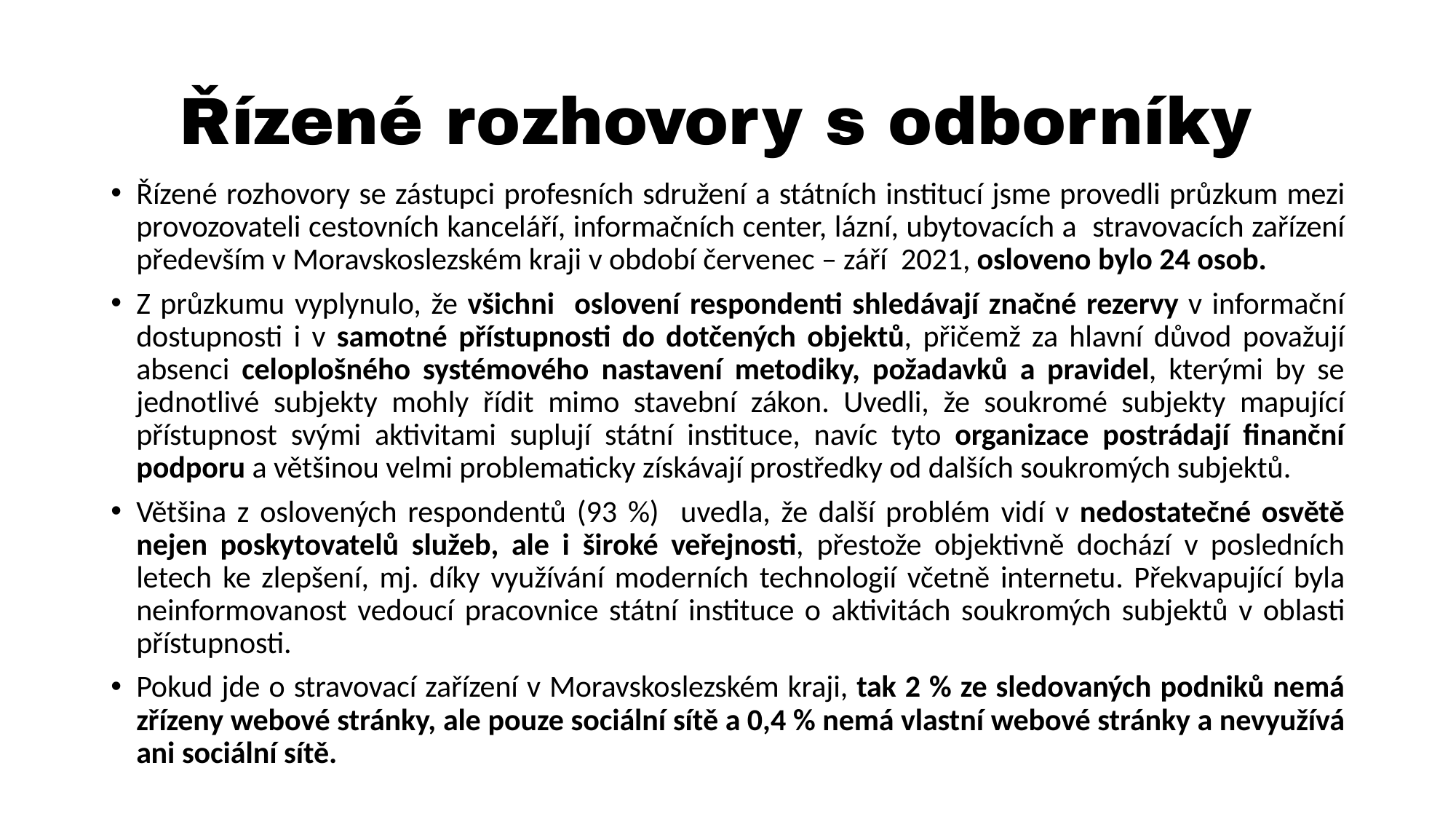

# Řízené rozhovory s odborníky
Řízené rozhovory se zástupci profesních sdružení a státních institucí jsme provedli průzkum mezi provozovateli cestovních kanceláří, informačních center, lázní, ubytovacích a  stravovacích zařízení především v Moravskoslezském kraji v období červenec – září  2021, osloveno bylo 24 osob.
Z průzkumu vyplynulo, že všichni  oslovení respondenti shledávají značné rezervy v informační dostupnosti i v samotné přístupnosti do dotčených objektů, přičemž za hlavní důvod považují absenci celoplošného systémového nastavení metodiky, požadavků a pravidel, kterými by se jednotlivé subjekty mohly řídit mimo stavební zákon. Uvedli, že soukromé subjekty mapující přístupnost svými aktivitami suplují státní instituce, navíc tyto organizace postrádají finanční podporu a většinou velmi problematicky získávají prostředky od dalších soukromých subjektů.
Většina z oslovených respondentů (93 %)  uvedla, že další problém vidí v nedostatečné osvětě nejen poskytovatelů služeb, ale i široké veřejnosti, přestože objektivně dochází v posledních letech ke zlepšení, mj. díky využívání moderních technologií včetně internetu. Překvapující byla neinformovanost vedoucí pracovnice státní instituce o aktivitách soukromých subjektů v oblasti přístupnosti.
Pokud jde o stravovací zařízení v Moravskoslezském kraji, tak 2 % ze sledovaných podniků nemá zřízeny webové stránky, ale pouze sociální sítě a 0,4 % nemá vlastní webové stránky a nevyužívá ani sociální sítě.